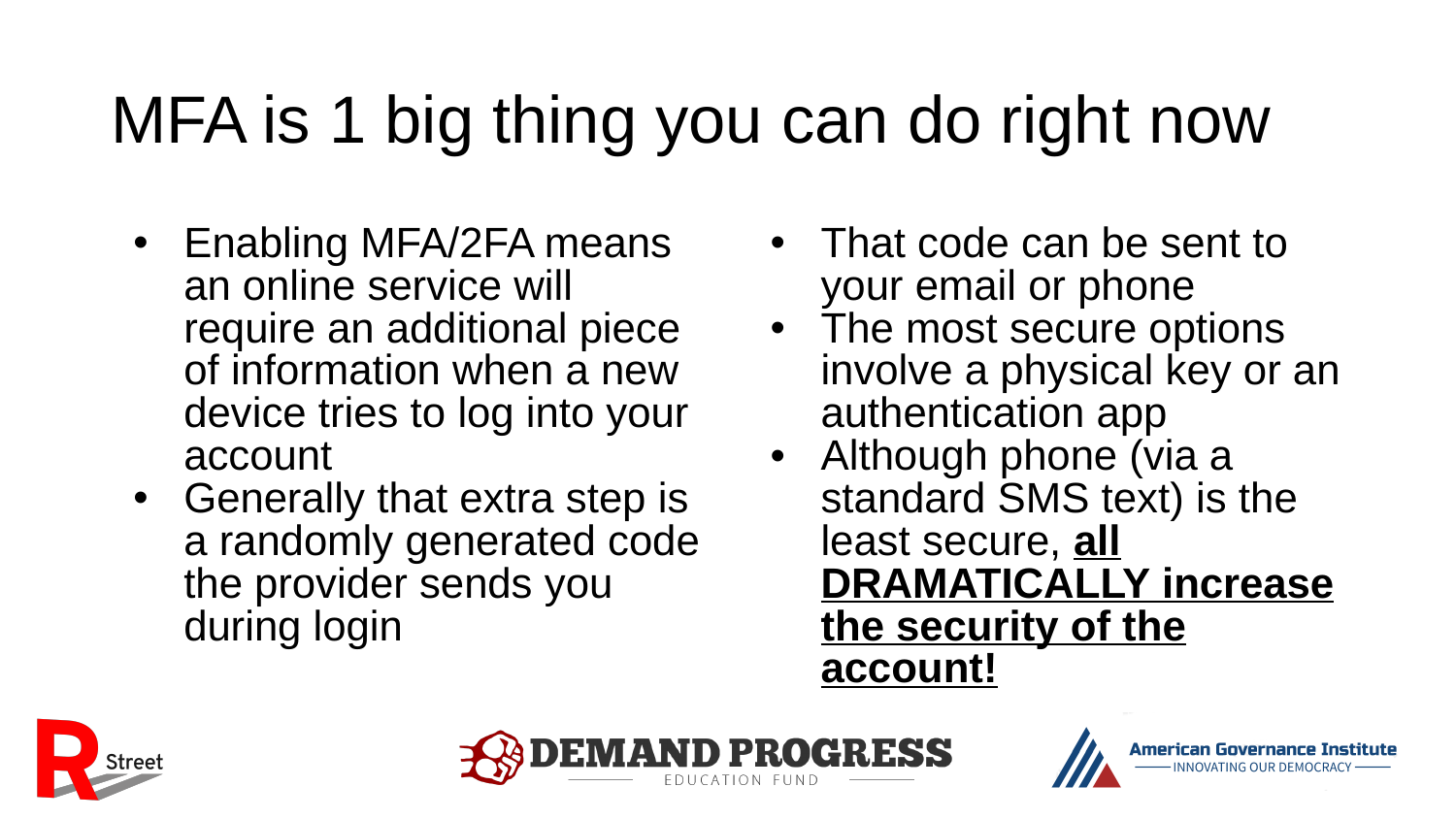

# MFA is 1 big thing you can do right now
Enabling MFA/2FA means an online service will require an additional piece of information when a new device tries to log into your account
Generally that extra step is a randomly generated code the provider sends you during login
That code can be sent to your email or phone
The most secure options involve a physical key or an authentication app
Although phone (via a standard SMS text) is the least secure, all DRAMATICALLY increase the security of the account!